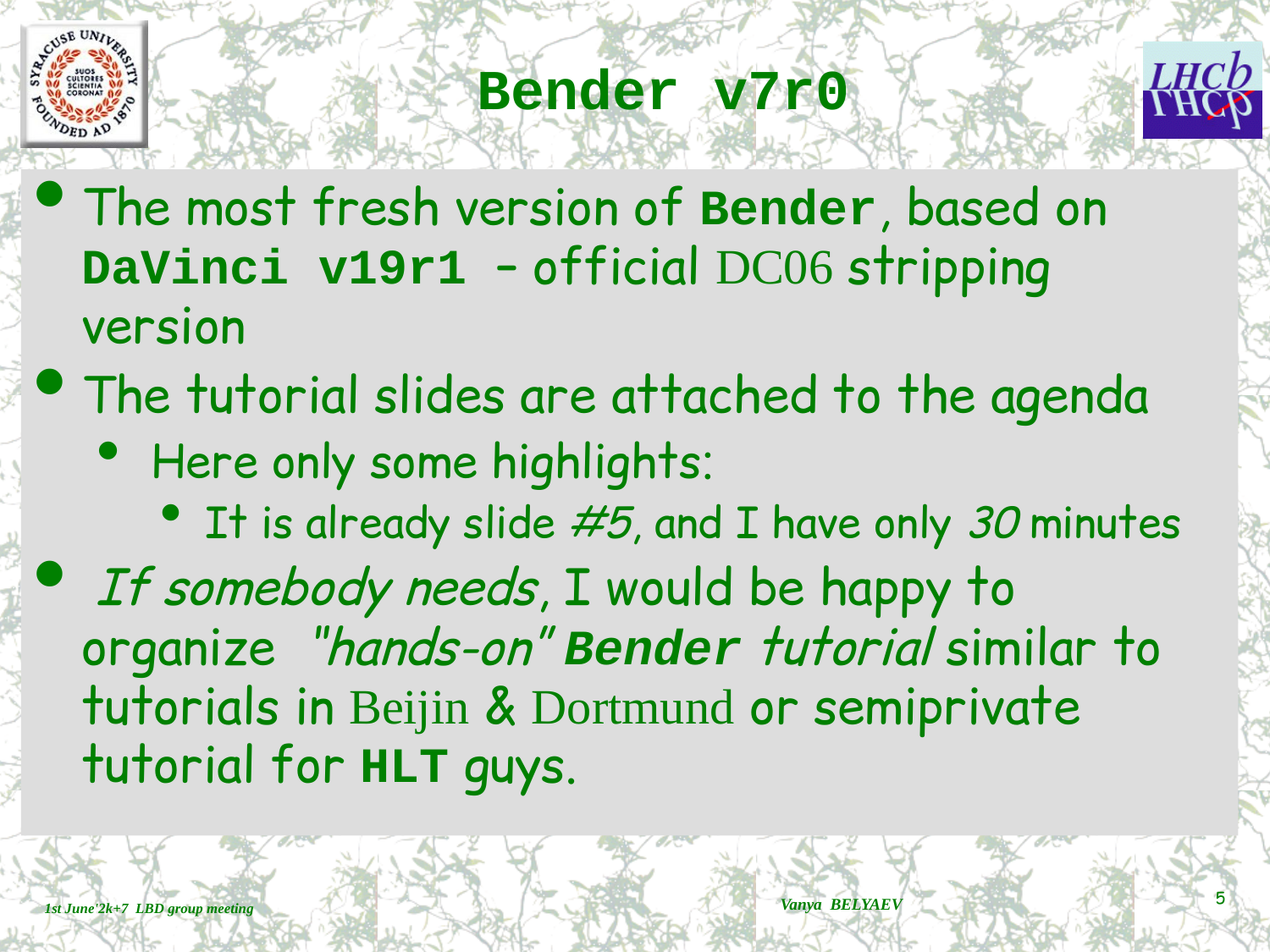

# Bender v7r0
The most fresh version of Bender, based on DaVinci v19r1 – official DC06 stripping version
The tutorial slides are attached to the agenda
 Here only some highlights:
 It is already slide #5, and I have only 30 minutes
 If somebody needs, I would be happy to organize  “hands-on” Bender tutorial similar to tutorials in Beijin & Dortmund or semiprivate tutorial for HLT guys.
Vanya  BELYAEV
5
1st June'2k+7  LBD group meeting